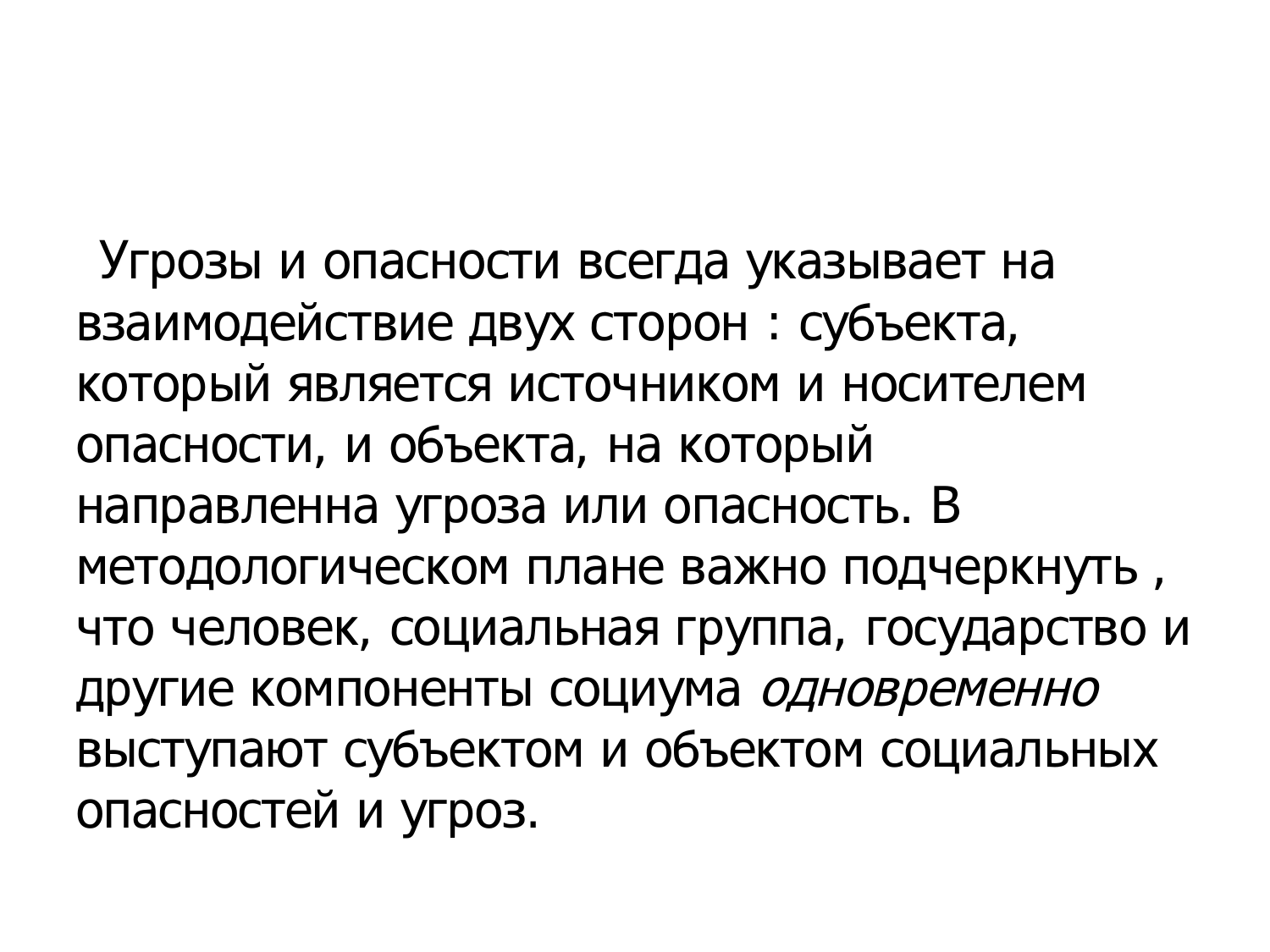

#
  Угрозы и опасности всегда указывает на взаимодействие двух сторон : субъекта, который является источником и носителем опасности, и объекта, на который направленна угроза или опасность. В методологическом плане важно подчеркнуть , что человек, социальная группа, государство и другие компоненты социума одновременно выступают субъектом и объектом социальных опасностей и угроз.